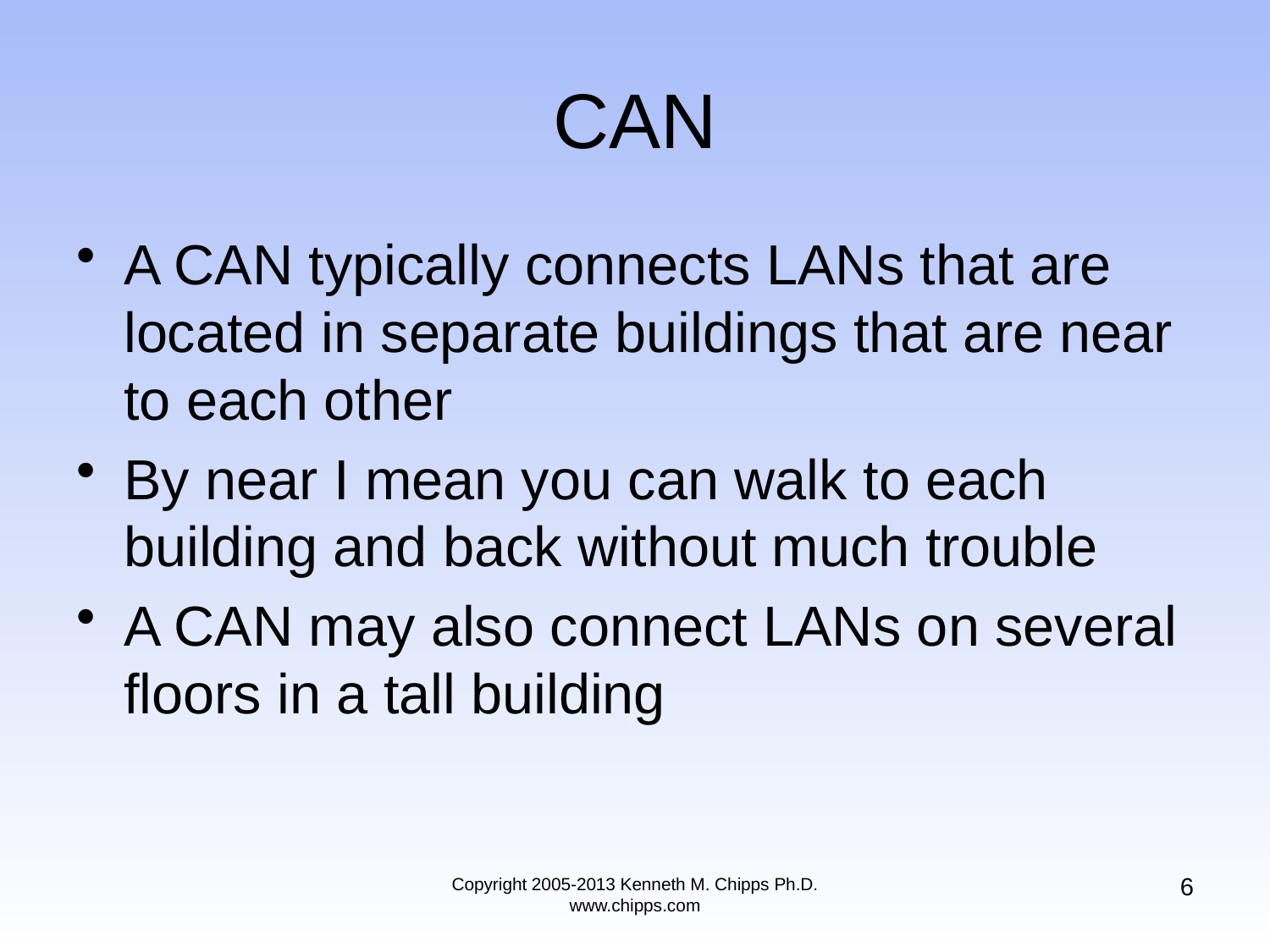

# CAN
A CAN typically connects LANs that are located in separate buildings that are near to each other
By near I mean you can walk to each building and back without much trouble
A CAN may also connect LANs on several floors in a tall building
6
Copyright 2005-2013 Kenneth M. Chipps Ph.D. www.chipps.com